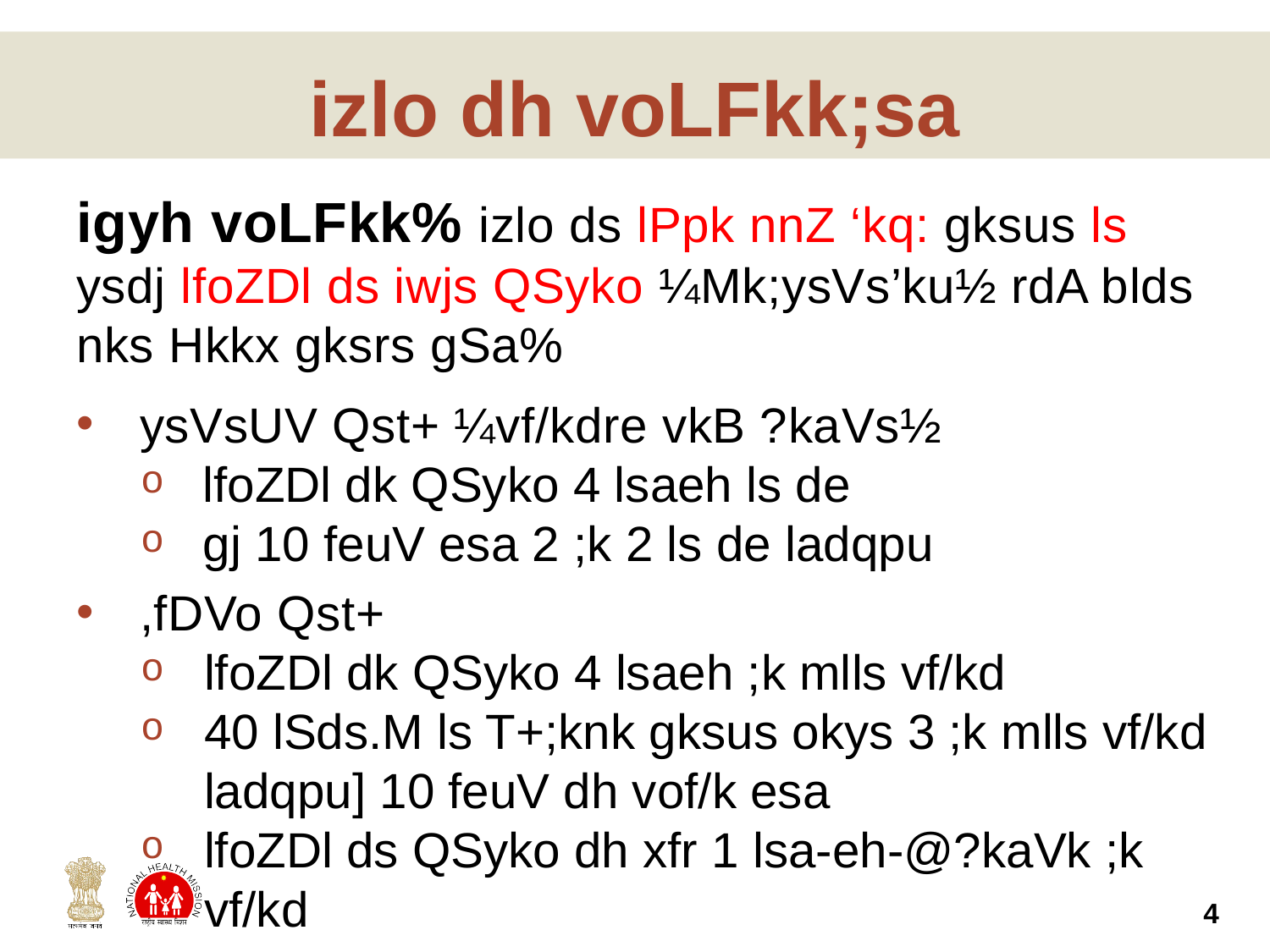

izlo dh voLFkk;sa
igyh voLFkk% izlo ds lPpk nnZ ‘kq: gksus ls ysdj lfoZDl ds iwjs QSyko ¼Mk;ysVs’ku½ rdA blds nks Hkkx gksrs gSa%
ysVsUV Qst+ ¼vf/kdre vkB ?kaVs½
lfoZDl dk QSyko 4 lsaeh ls de
gj 10 feuV esa 2 ;k 2 ls de ladqpu
,fDVo Qst+
lfoZDl dk QSyko 4 lsaeh ;k mlls vf/kd
40 lSds.M ls T+;knk gksus okys 3 ;k mlls vf/kd ladqpu] 10 feuV dh vof/k esa
lfoZDl ds QSyko dh xfr 1 lsa-eh-@?kaVk ;k vf/kd
4